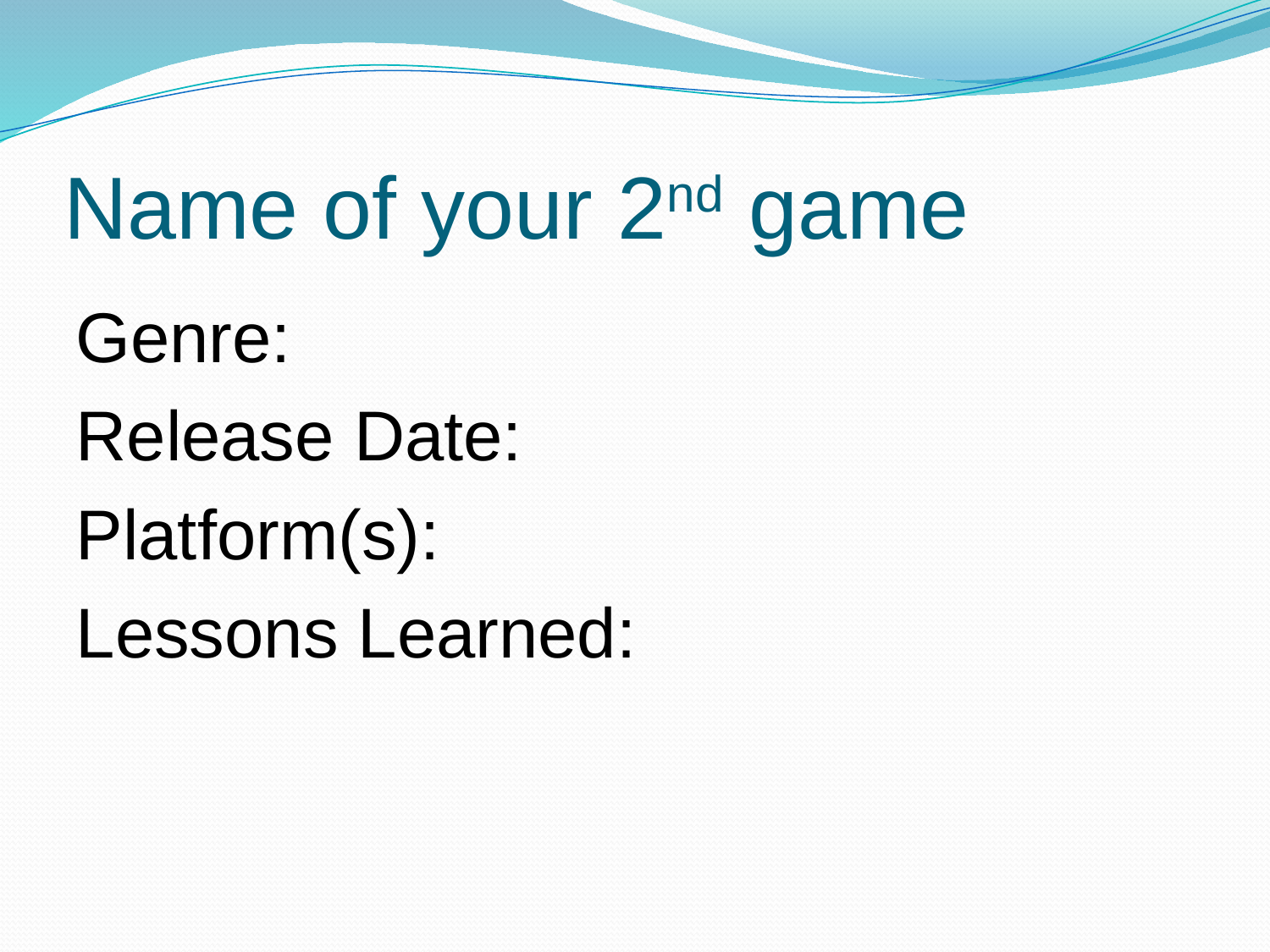

# Name of your 2nd game
Genre:
Release Date:
Platform(s):
Lessons Learned: